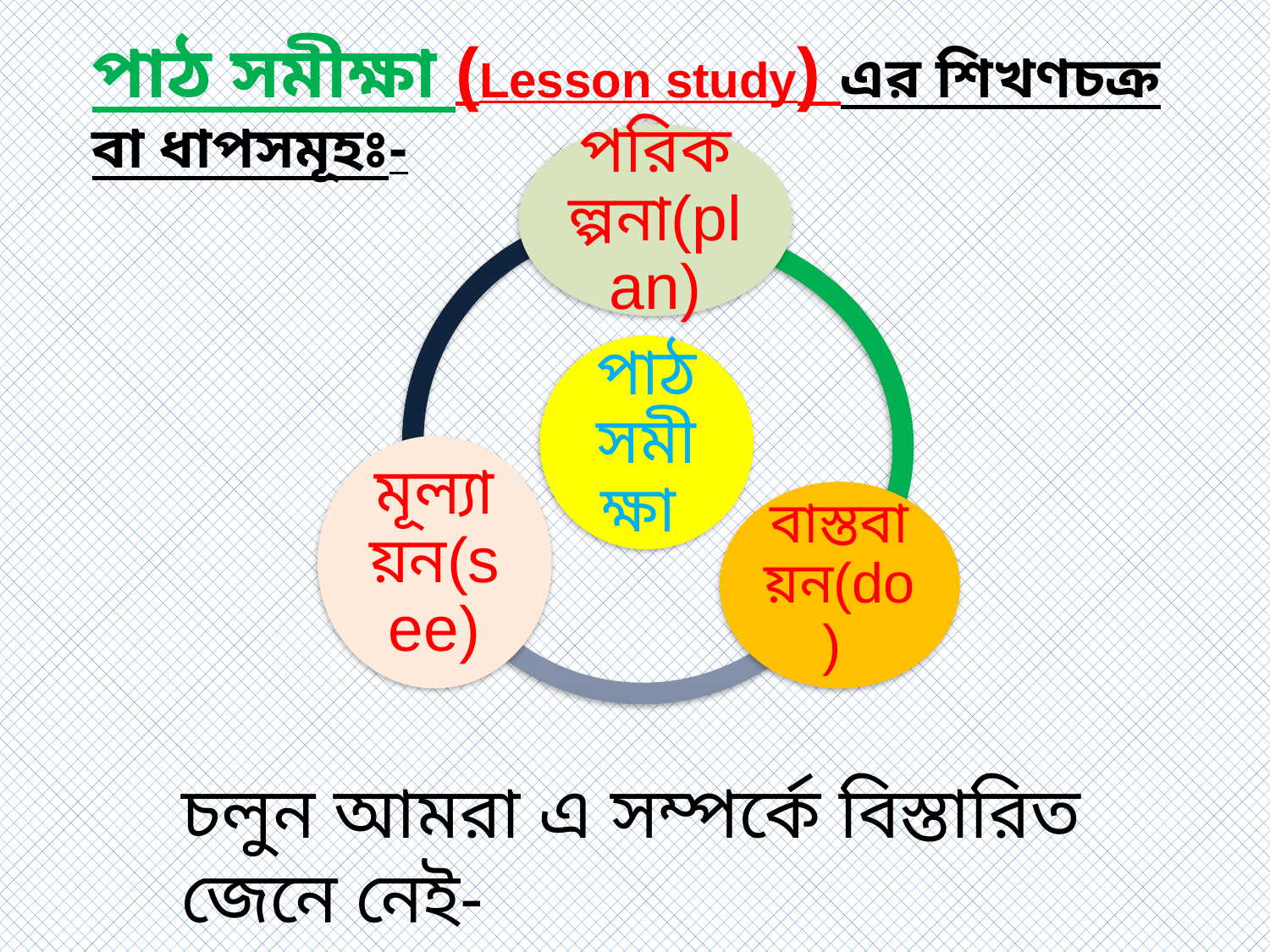

পাঠ সমীক্ষা (Lesson study) এর শিখণচক্র বা ধাপসমূহঃ-
পাঠ সমীক্ষা
পরিকল্পনা(plan)
বাস্তবায়ন(do)
মূল্যায়ন(see)
চলুন আমরা এ সম্পর্কে বিস্তারিত জেনে নেই-